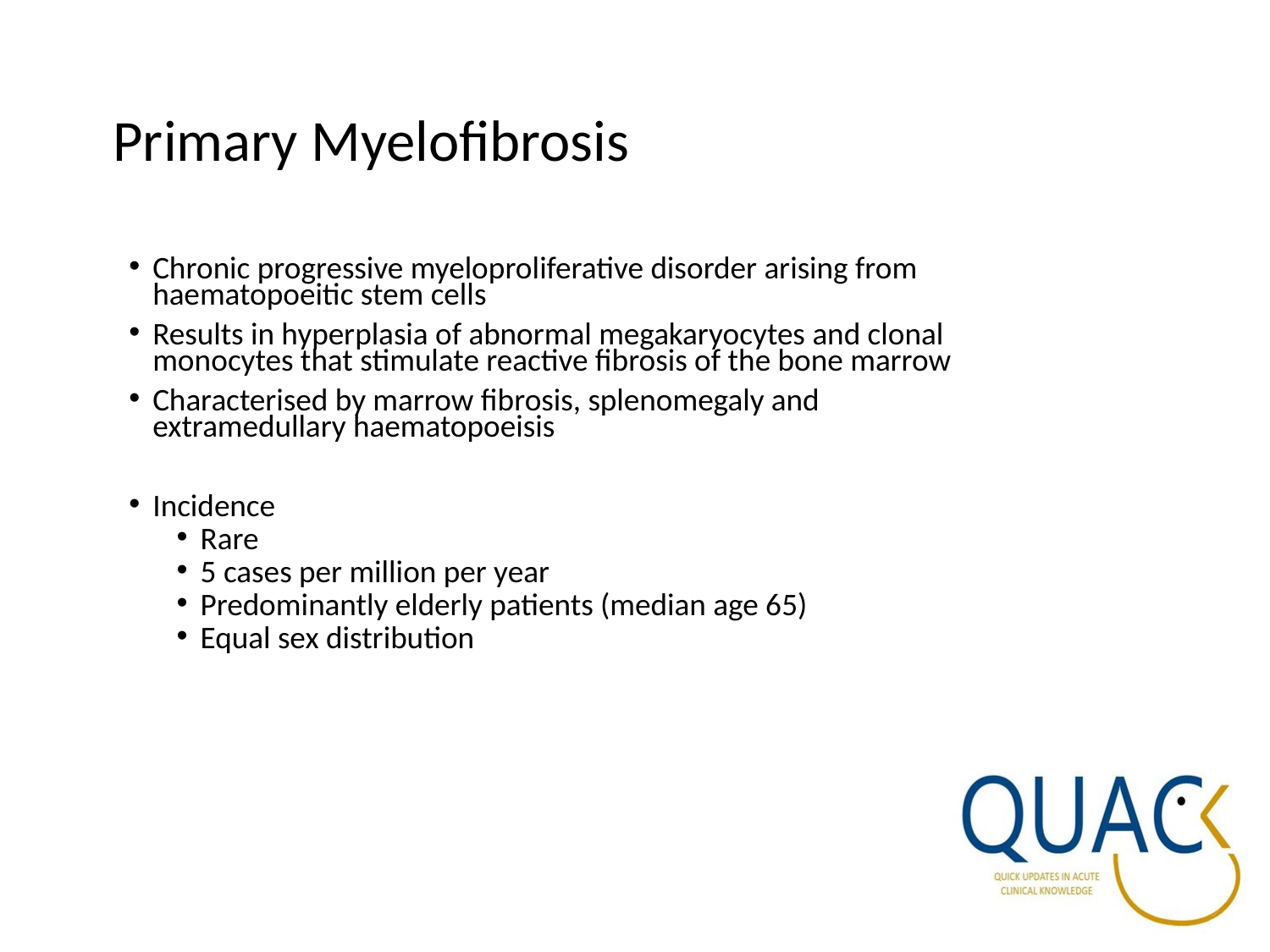

# Primary Myelofibrosis
Chronic progressive myeloproliferative disorder arising from haematopoeitic stem cells
Results in hyperplasia of abnormal megakaryocytes and clonal monocytes that stimulate reactive fibrosis of the bone marrow
Characterised by marrow fibrosis, splenomegaly and extramedullary haematopoeisis

Incidence
Rare
5 cases per million per year
Predominantly elderly patients (median age 65)
Equal sex distribution